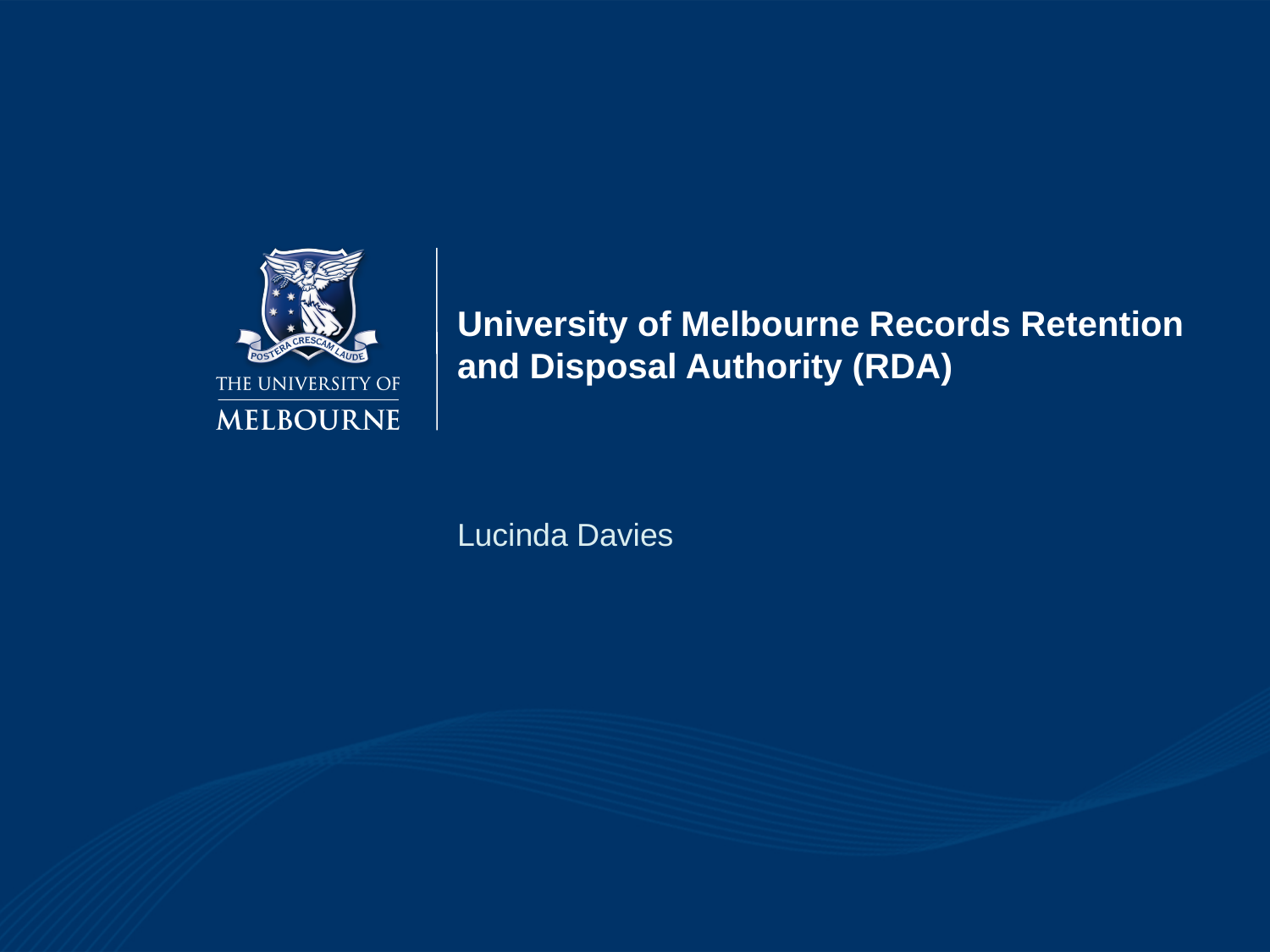

# University of Melbourne Records Retention and Disposal Authority (RDA)
Lucinda Davies